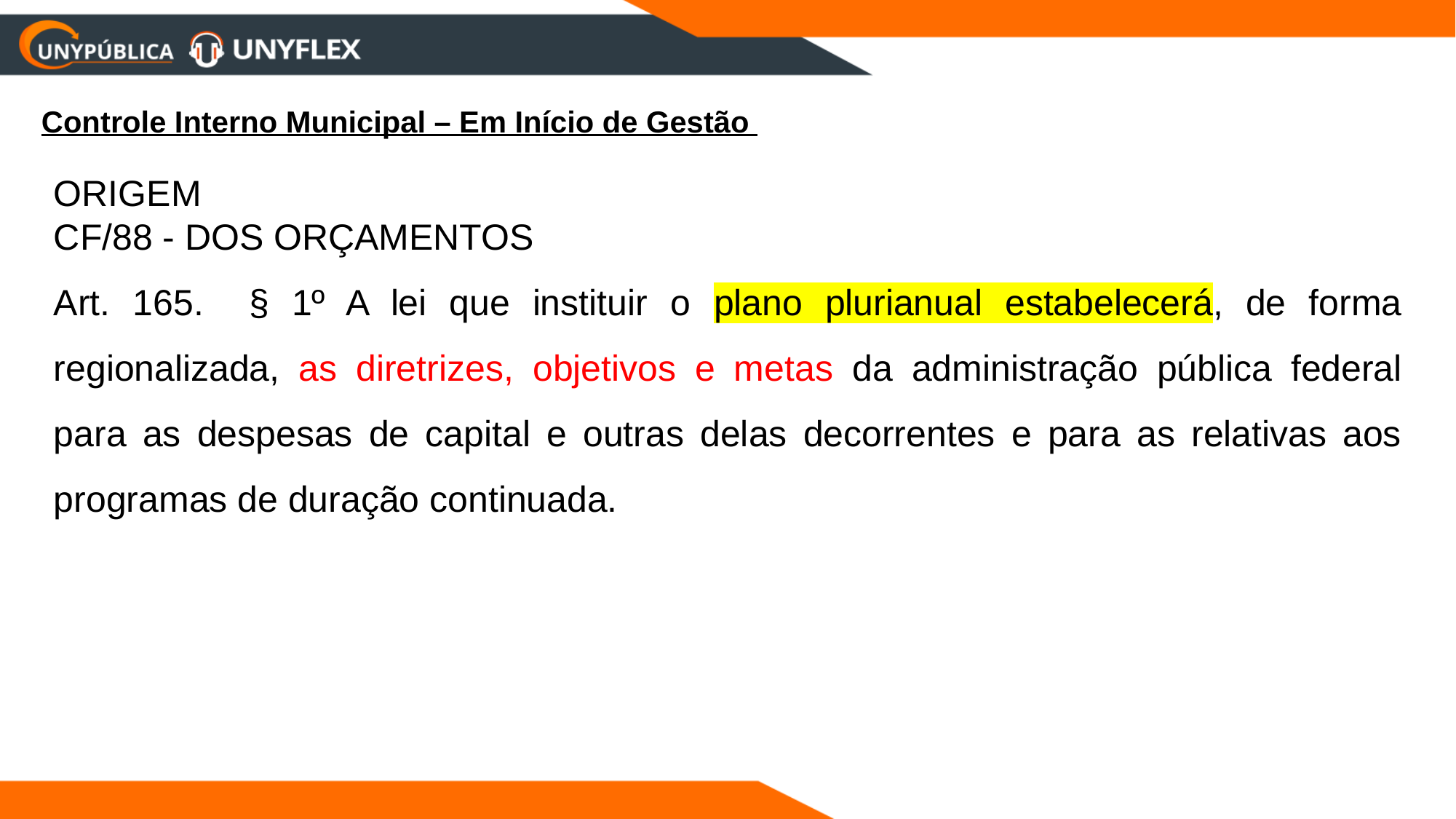

Controle Interno Municipal – Em Início de Gestão
ORIGEM
CF/88 - DOS ORÇAMENTOS
Art. 165.  § 1º A lei que instituir o plano plurianual estabelecerá, de forma regionalizada, as diretrizes, objetivos e metas da administração pública federal para as despesas de capital e outras delas decorrentes e para as relativas aos programas de duração continuada.